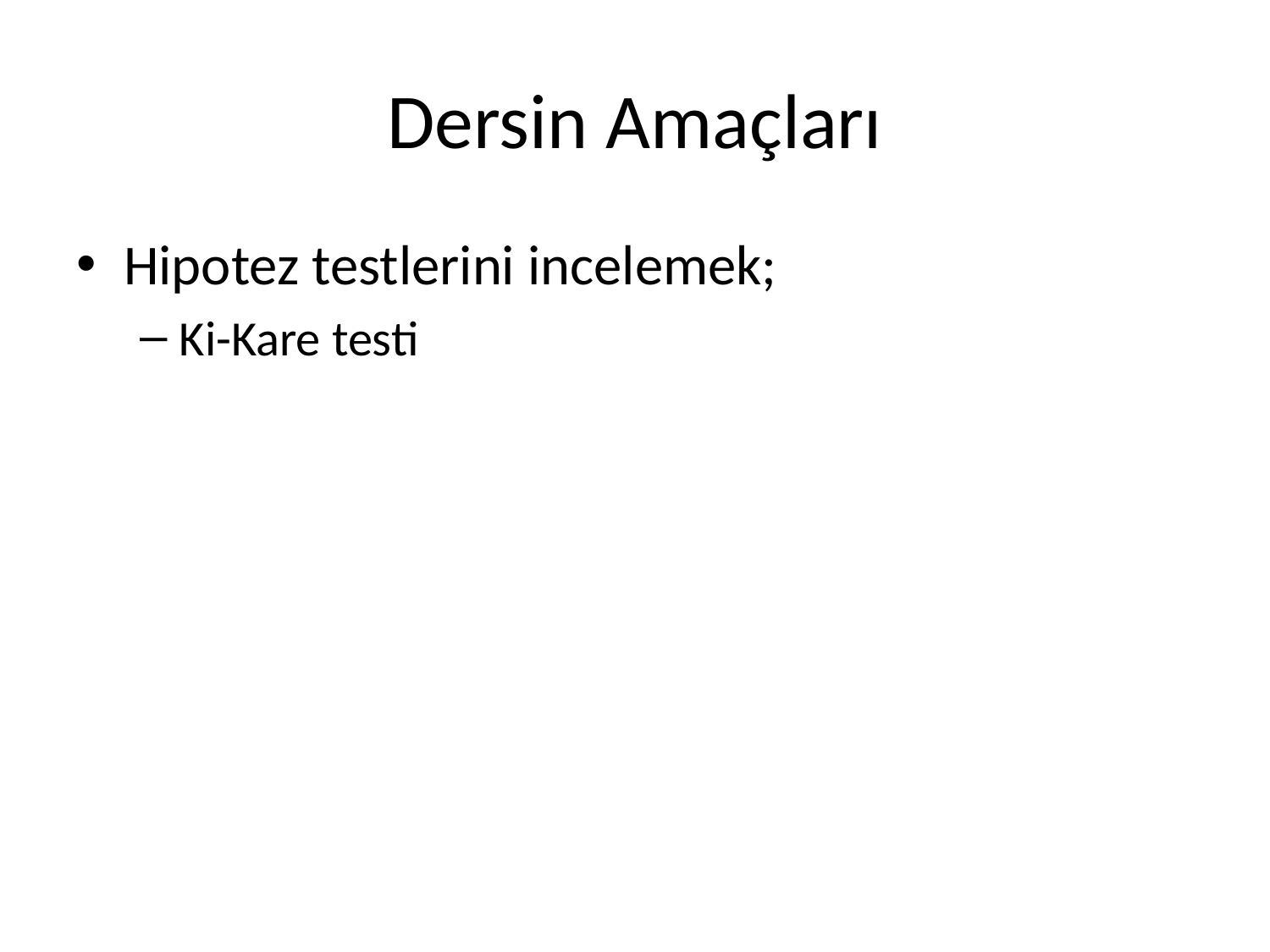

# Dersin Amaçları
Hipotez testlerini incelemek;
Ki-Kare testi